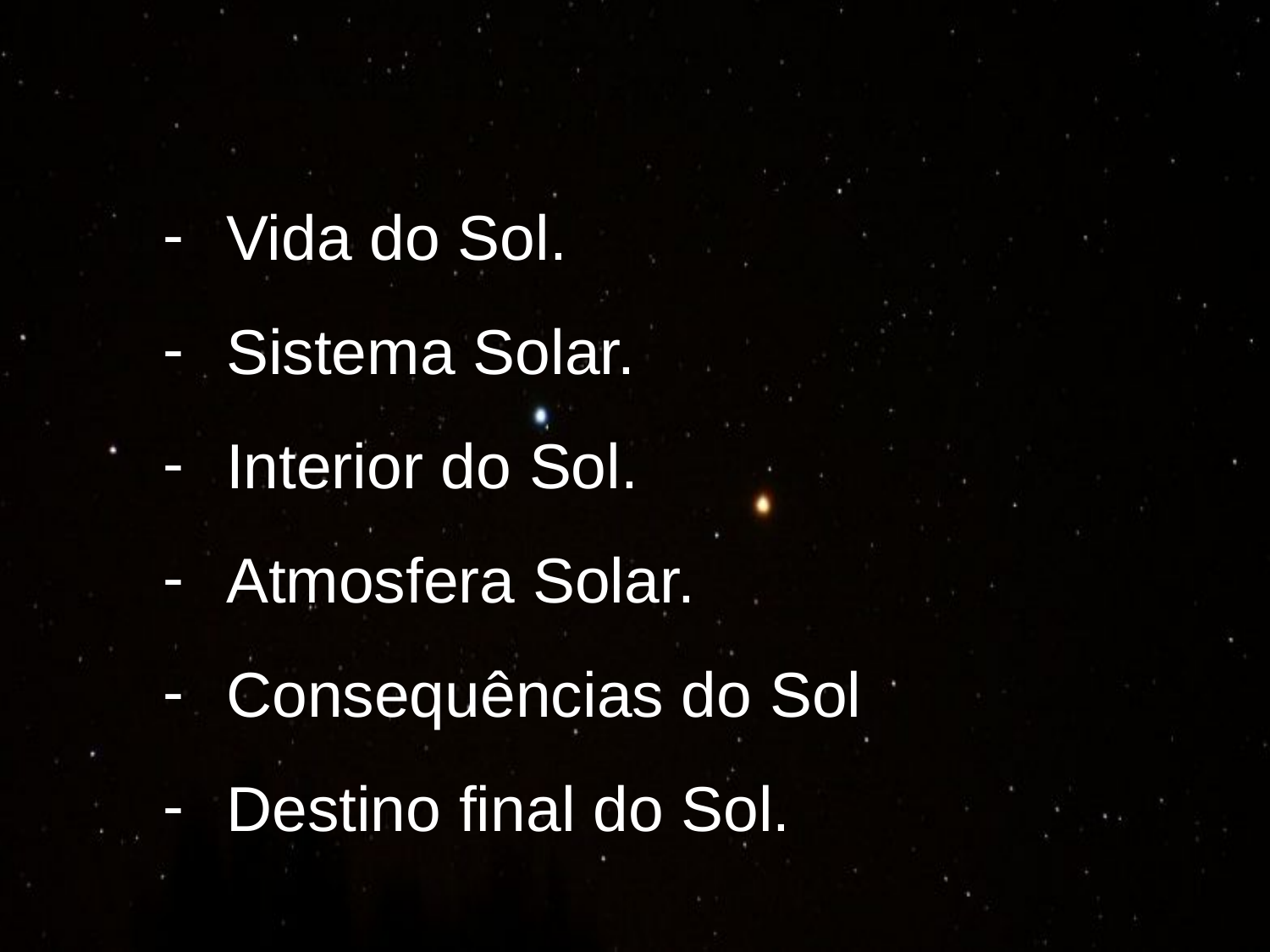

Vida do Sol.
Sistema Solar.
Interior do Sol.
Atmosfera Solar.
Consequências do Sol
Destino final do Sol.